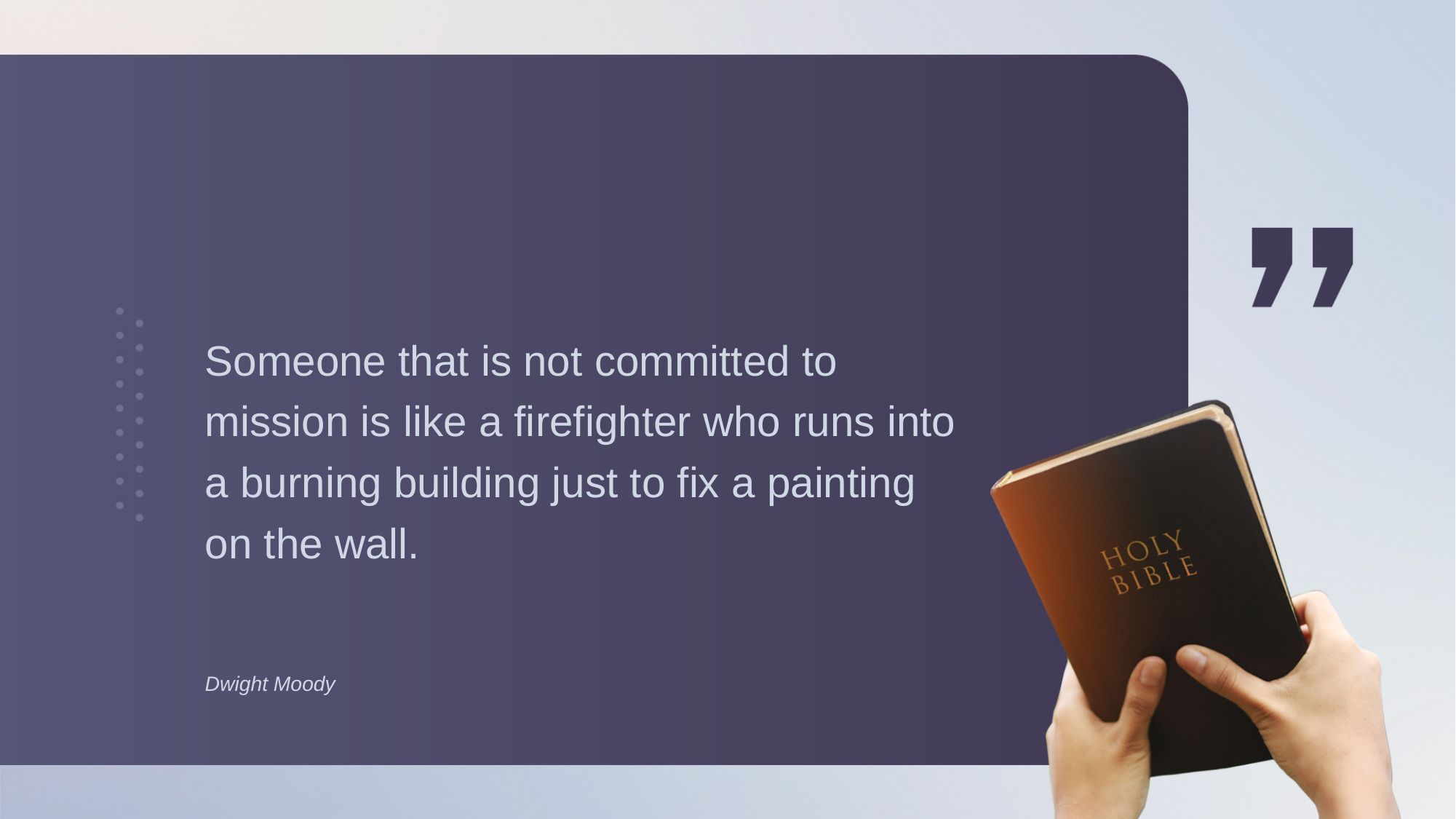

Someone that is not committed to mission is like a firefighter who runs into a burning building just to fix a painting on the wall.
Dwight Moody